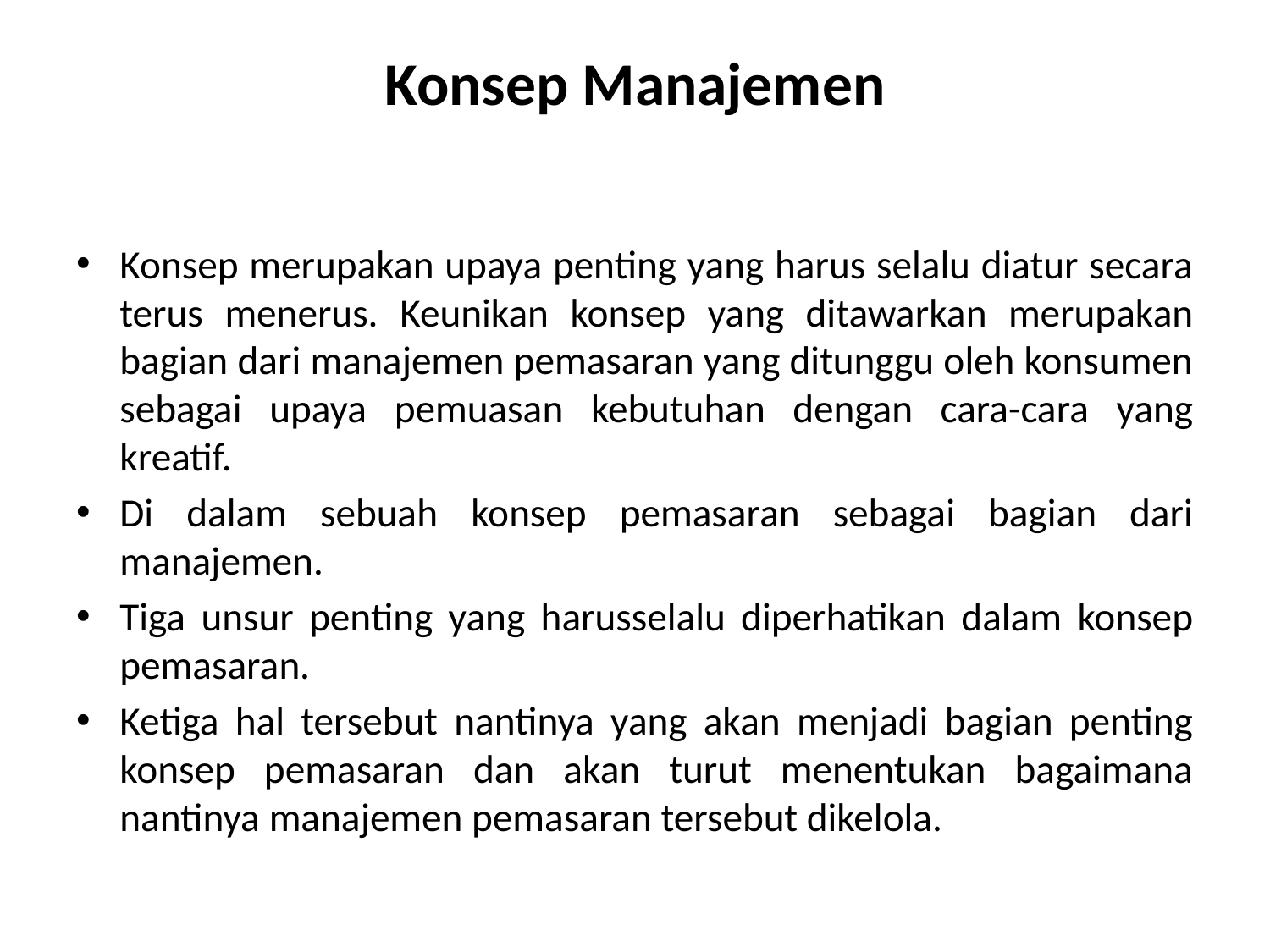

# Konsep Manajemen

Konsep merupakan upaya penting yang harus selalu diatur secara terus menerus. Keunikan konsep yang ditawarkan merupakan bagian dari manajemen pemasaran yang ditunggu oleh konsumen sebagai upaya pemuasan kebutuhan dengan cara-cara yang kreatif.
Di dalam sebuah konsep pemasaran sebagai bagian dari manajemen.
Tiga unsur penting yang harusselalu diperhatikan dalam konsep pemasaran.
Ketiga hal tersebut nantinya yang akan menjadi bagian penting konsep pemasaran dan akan turut menentukan bagaimana nantinya manajemen pemasaran tersebut dikelola.